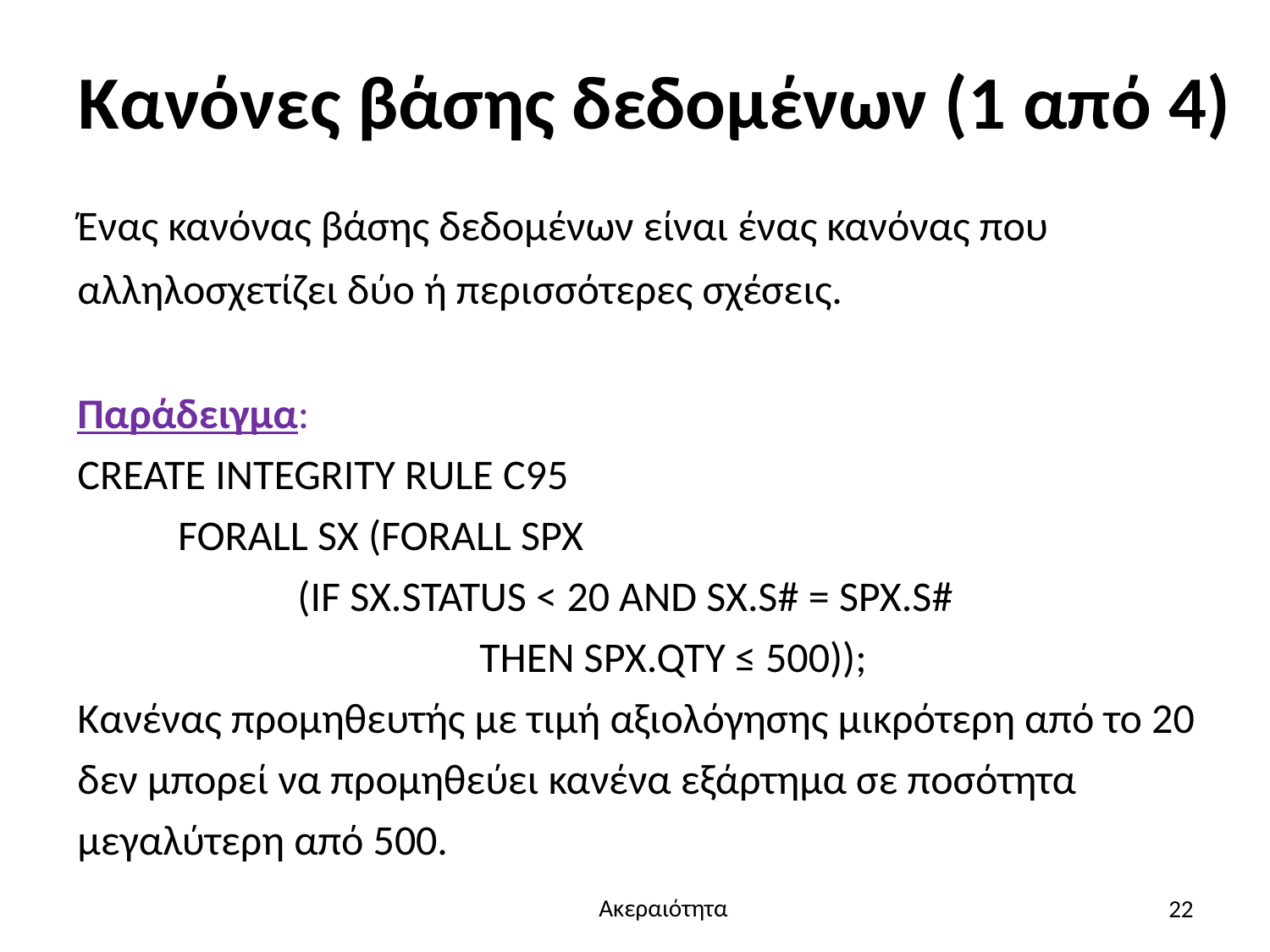

# Κανόνες βάσης δεδομένων (1 από 4)
Ένας κανόνας βάσης δεδομένων είναι ένας κανόνας που
αλληλοσχετίζει δύο ή περισσότερες σχέσεις.

Παράδειγμα:
CREATE INTEGRITY RULE C95
	FORALL SX (FORALL SPX
		  (IF SX.STATUS < 20 AND SX.S# = SPX.S#
				THEN SPX.QTY ≤ 500));
Κανένας προμηθευτής με τιμή αξιολόγησης μικρότερη από το 20
δεν μπορεί να προμηθεύει κανένα εξάρτημα σε ποσότητα
μεγαλύτερη από 500.

22
Ακεραιότητα